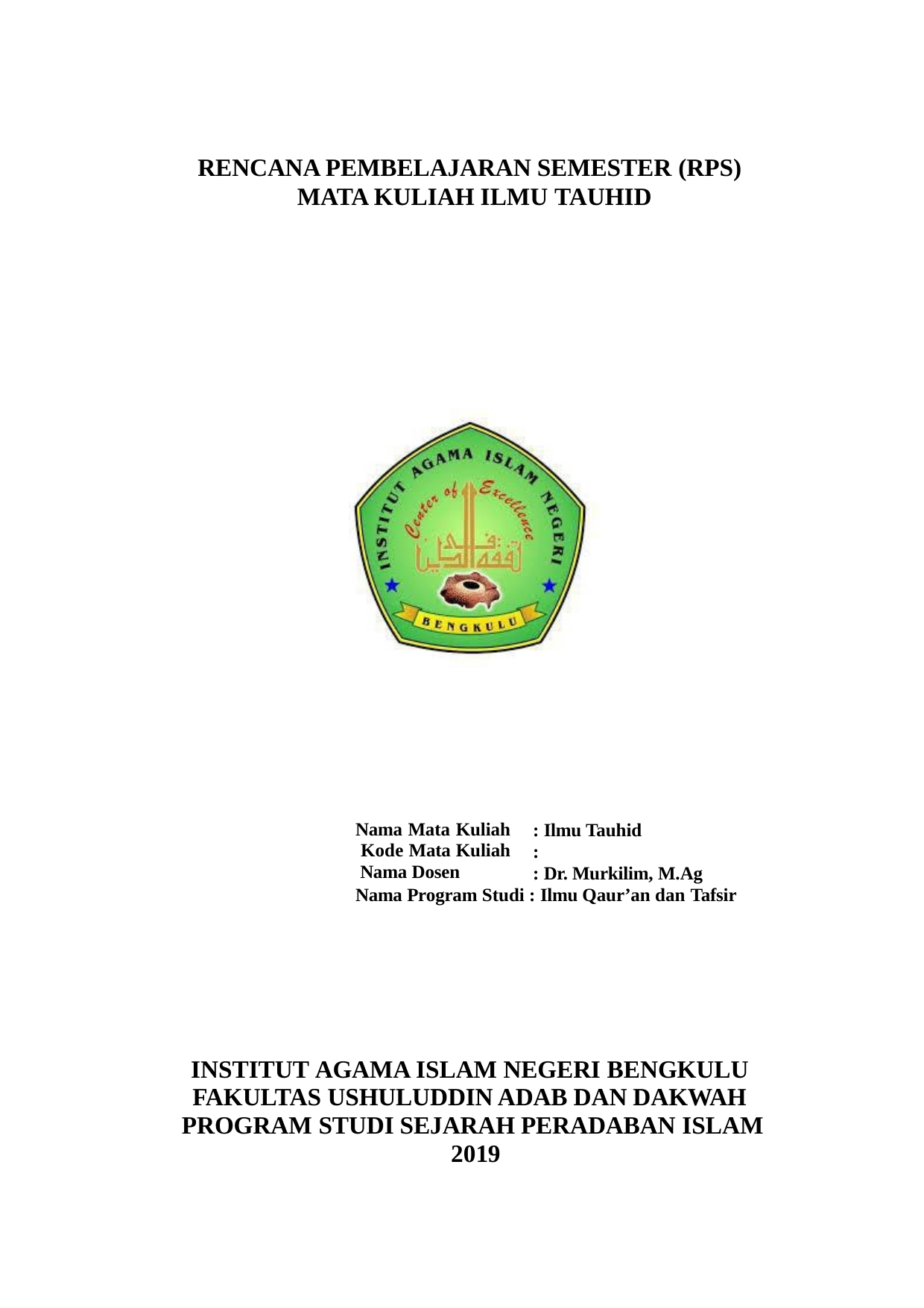

RENCANA PEMBELAJARAN SEMESTER (RPS)  MATA KULIAH ILMU TAUHID

Nama Mata Kuliah  Kode Mata Kuliah  Nama Dosen
: Ilmu Tauhid
:
: Dr. Murkilim, M.Ag
Nama Program Studi : Ilmu Qaur’an dan Tafsir
INSTITUT AGAMA ISLAM NEGERI BENGKULU  FAKULTAS USHULUDDIN ADAB DAN DAKWAH  PROGRAM STUDI SEJARAH PERADABAN ISLAM  2019